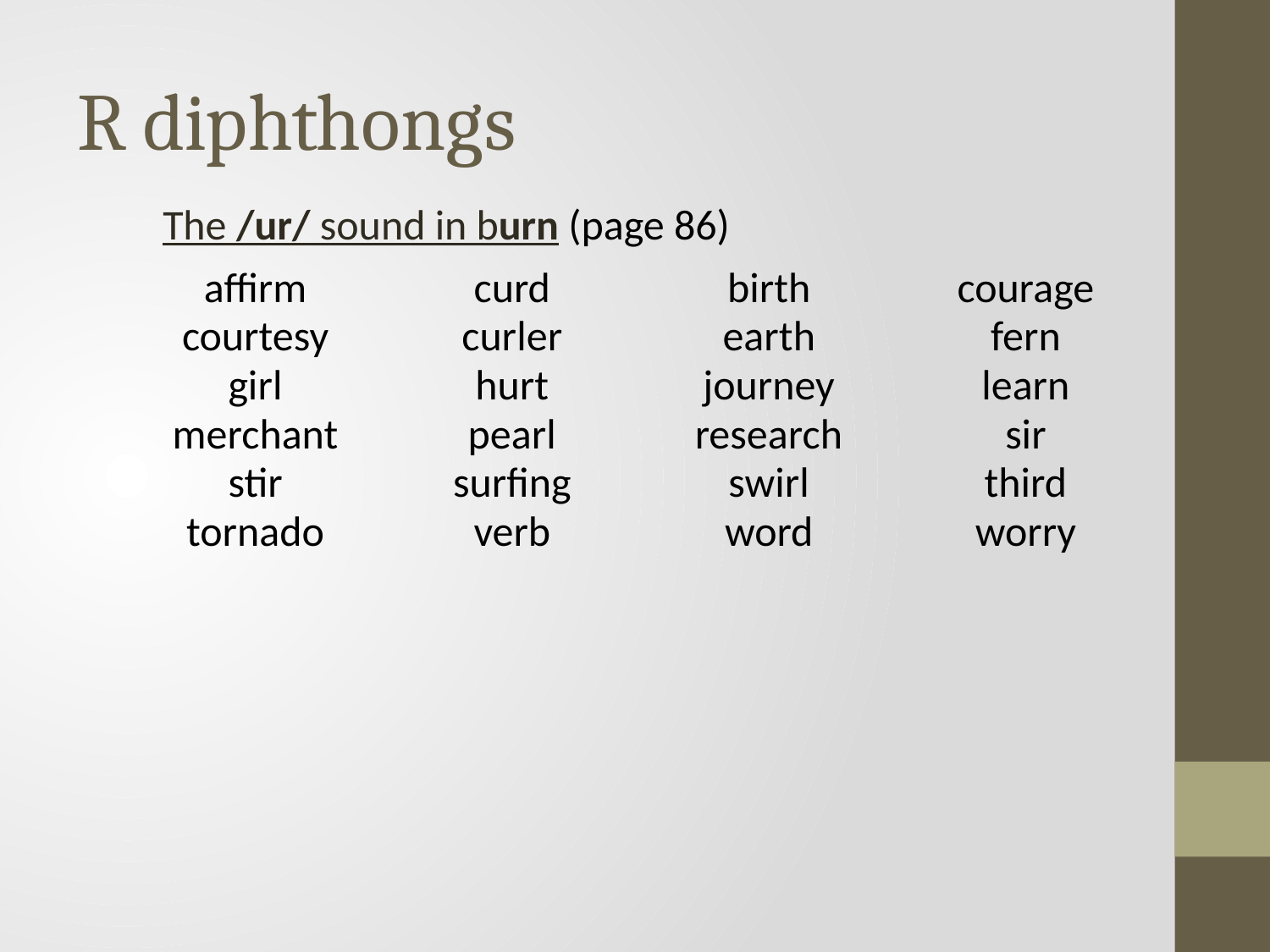

# R diphthongs
The /ur/ sound in burn (page 86)

| affirm | curd | birth | courage |
| --- | --- | --- | --- |
| courtesy | curler | earth | fern |
| girl | hurt | journey | learn |
| merchant | pearl | research | sir |
| stir | surfing | swirl | third |
| tornado | verb | word | worry |